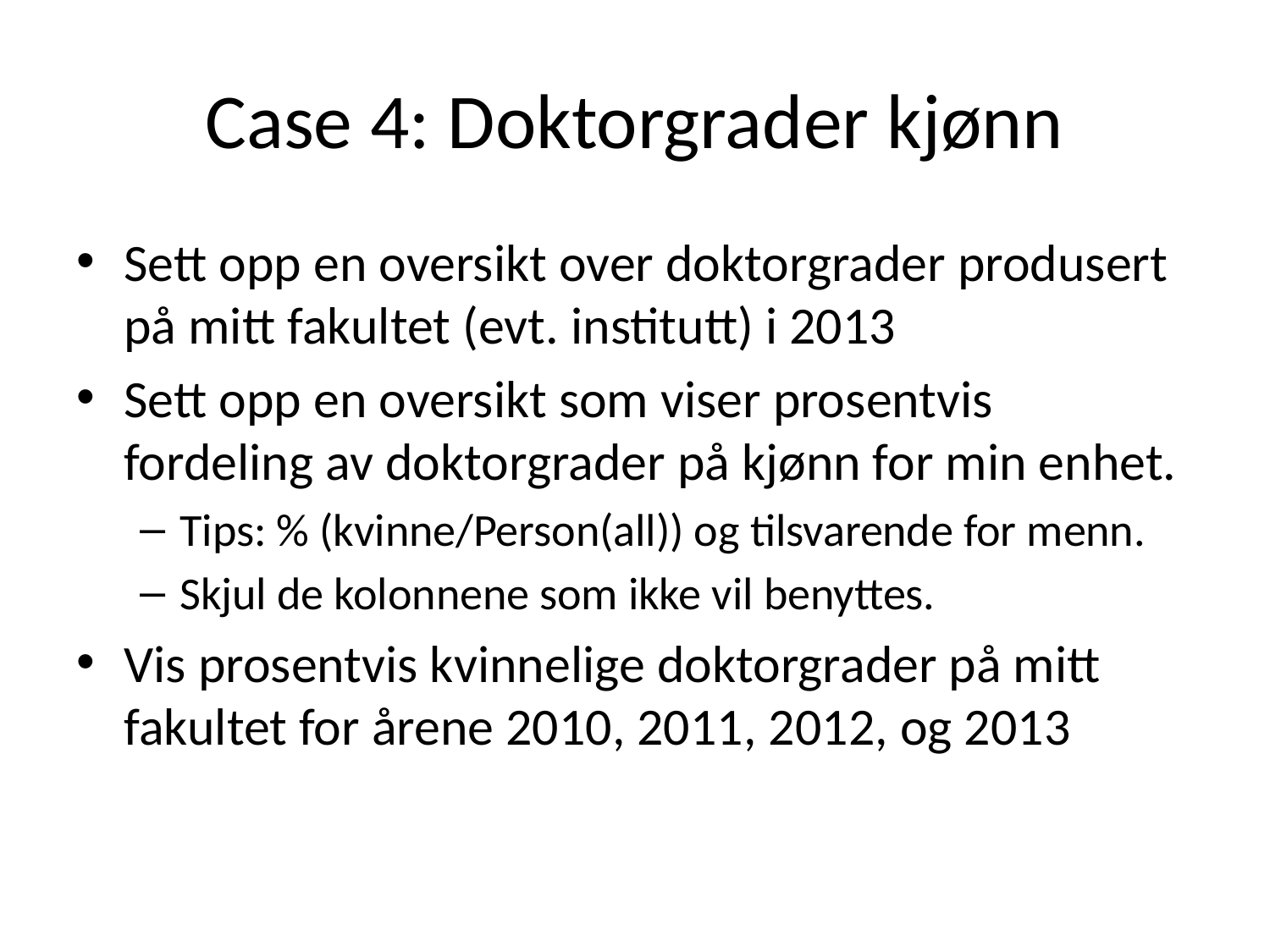

# Case 4: Doktorgrader kjønn
Sett opp en oversikt over doktorgrader produsert på mitt fakultet (evt. institutt) i 2013
Sett opp en oversikt som viser prosentvis fordeling av doktorgrader på kjønn for min enhet.
Tips: % (kvinne/Person(all)) og tilsvarende for menn.
Skjul de kolonnene som ikke vil benyttes.
Vis prosentvis kvinnelige doktorgrader på mitt fakultet for årene 2010, 2011, 2012, og 2013